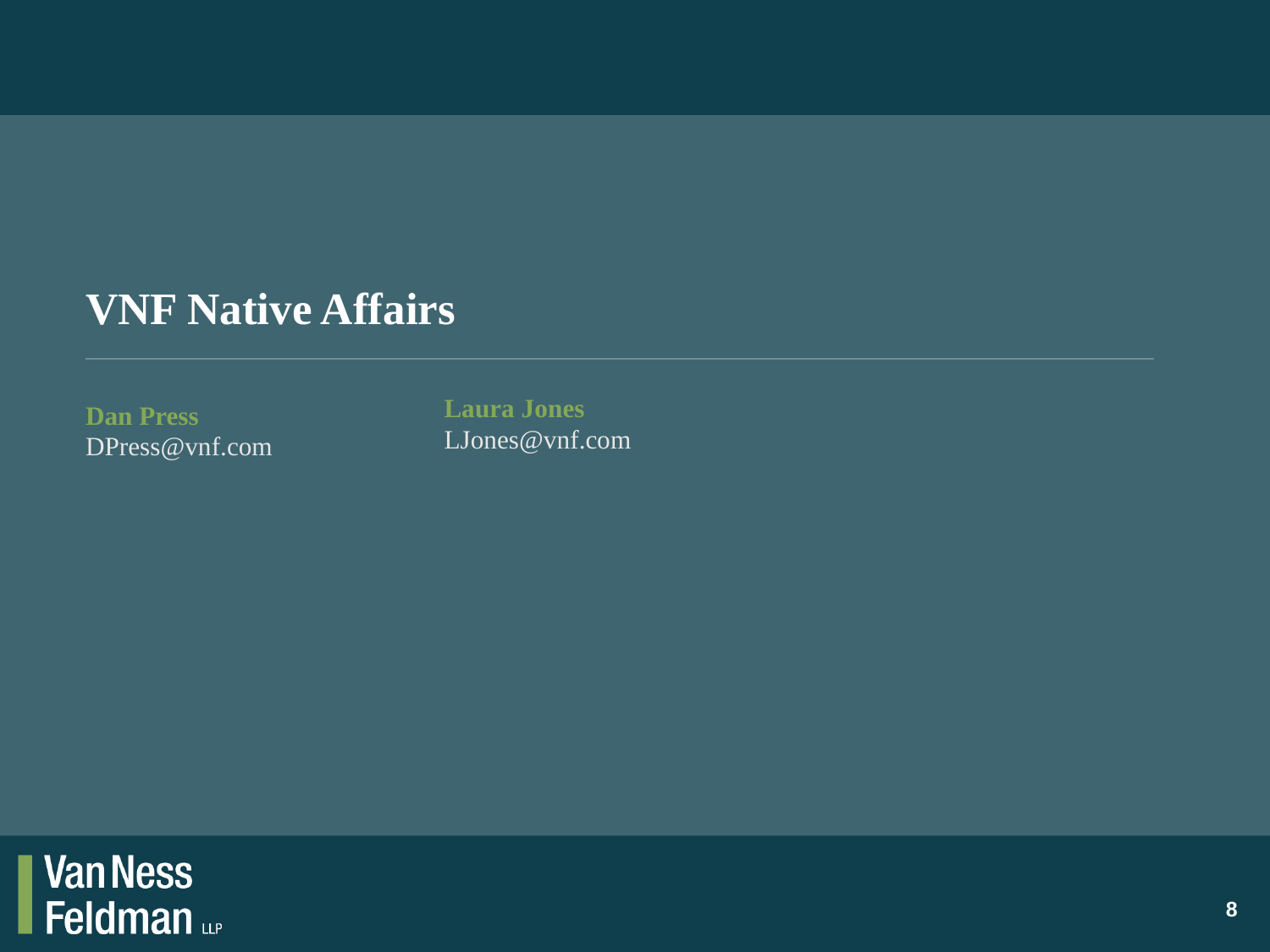

# VNF Native Affairs
Laura Jones
LJones@vnf.com
Dan Press
DPress@vnf.com